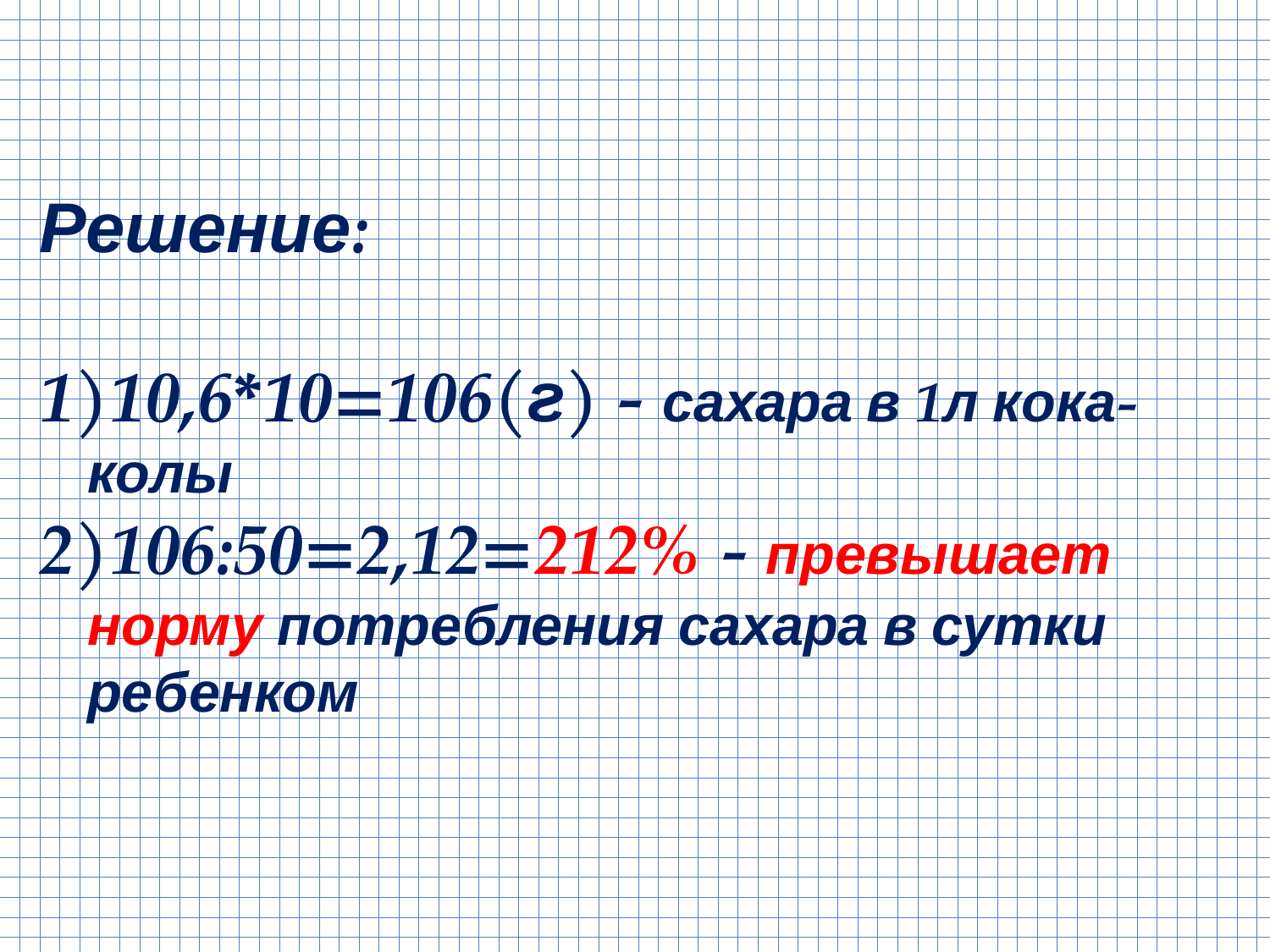

Решение:

10,6*10=106(г) - сахара в 1л кока-колы
106:50=2,12=212% - превышает норму потребления сахара в сутки ребенком